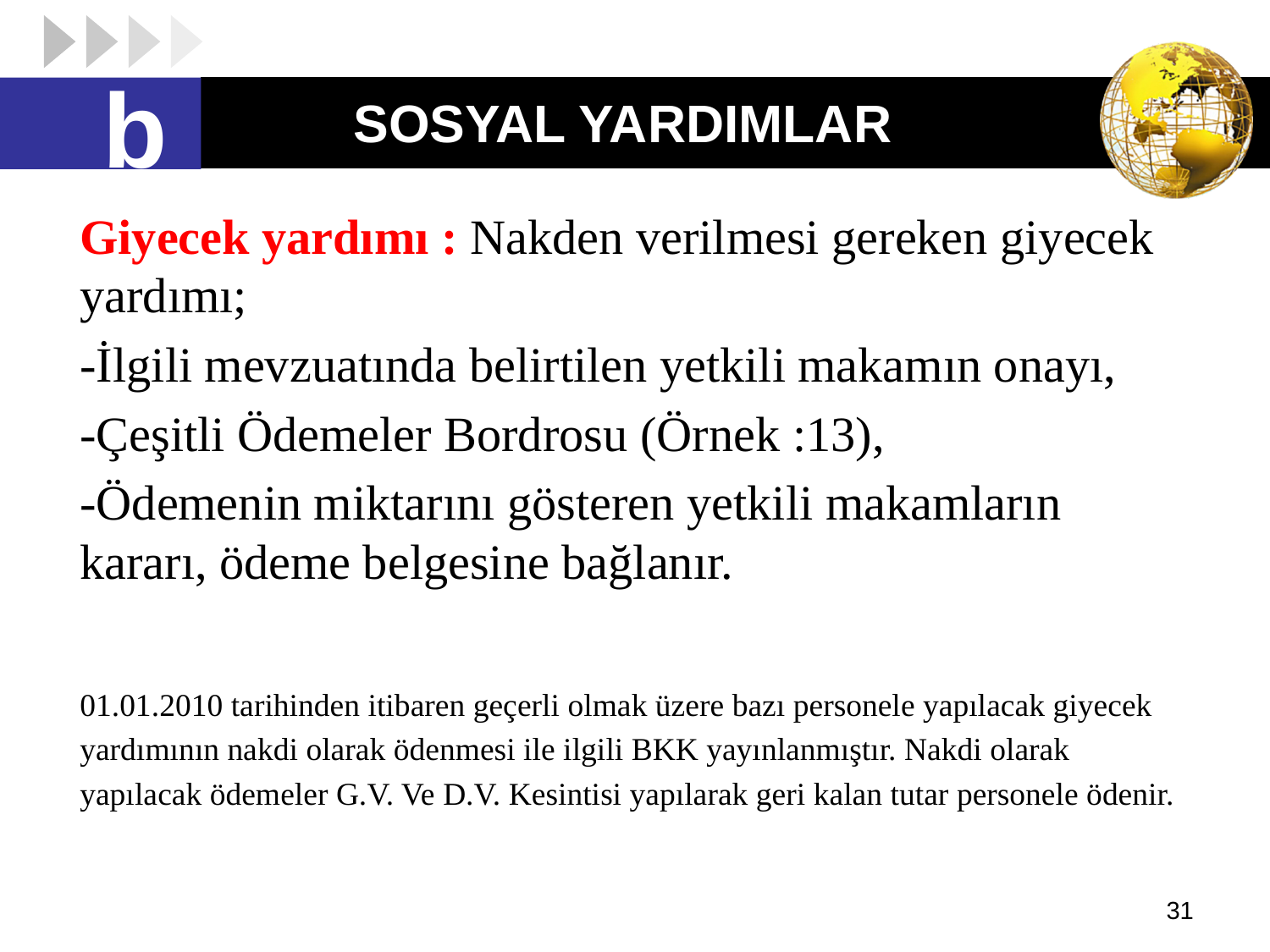

SOSYAL YARDIMLAR
b
Giyecek yardımı : Nakden verilmesi gereken giyecek yardımı;
-İlgili mevzuatında belirtilen yetkili makamın onayı,
-Çeşitli Ödemeler Bordrosu (Örnek :13),
-Ödemenin miktarını gösteren yetkili makamların kararı, ödeme belgesine bağlanır.

01.01.2010 tarihinden itibaren geçerli olmak üzere bazı personele yapılacak giyecek
yardımının nakdi olarak ödenmesi ile ilgili BKK yayınlanmıştır. Nakdi olarak
yapılacak ödemeler G.V. Ve D.V. Kesintisi yapılarak geri kalan tutar personele ödenir.
31